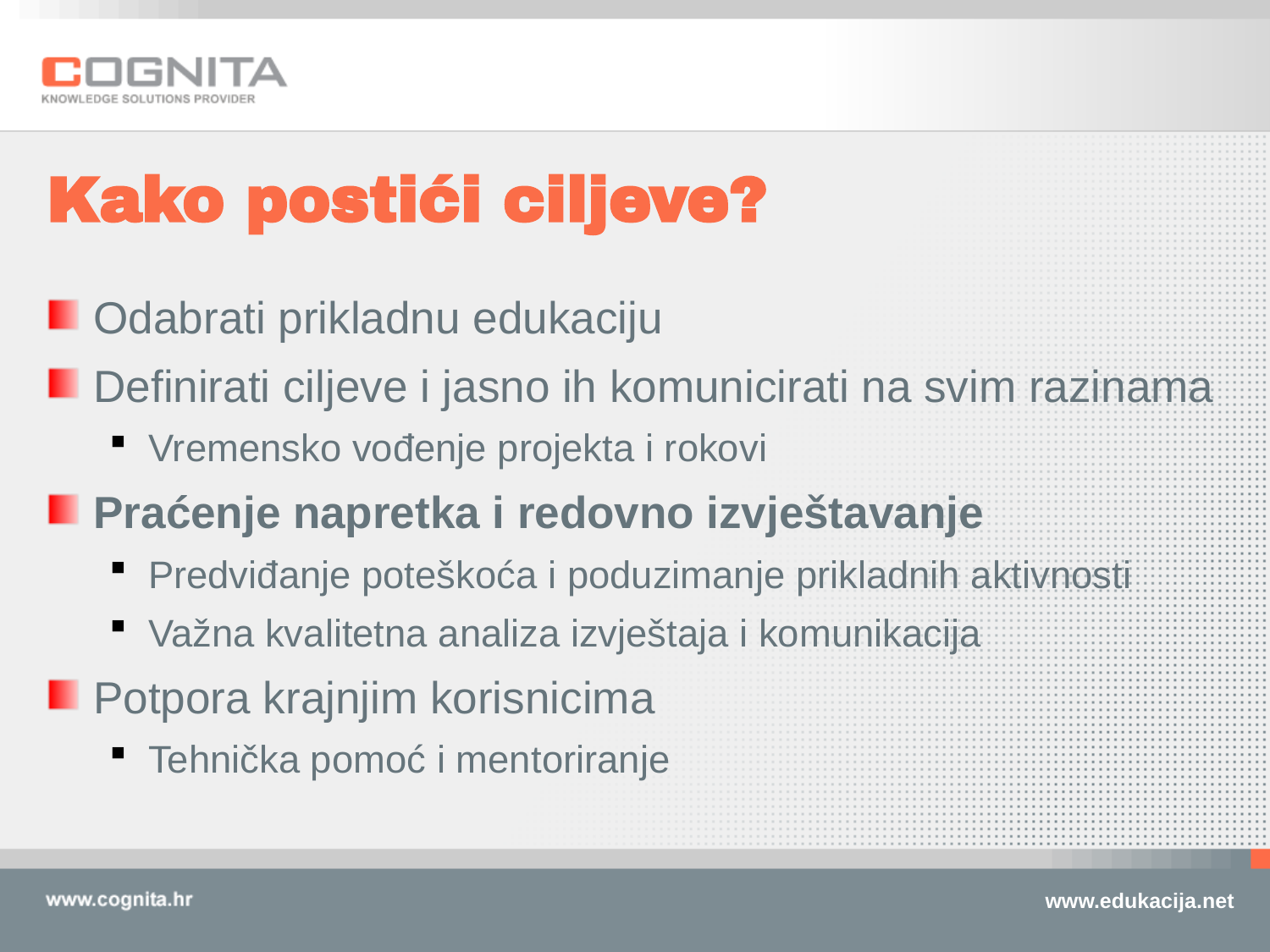

# Kako postići ciljeve?
Odabrati prikladnu edukaciju
Definirati ciljeve i jasno ih komunicirati na svim razinama
Vremensko vođenje projekta i rokovi
Praćenje napretka i redovno izvještavanje
Predviđanje poteškoća i poduzimanje prikladnih aktivnosti
Važna kvalitetna analiza izvještaja i komunikacija
Potpora krajnjim korisnicima
Tehnička pomoć i mentoriranje